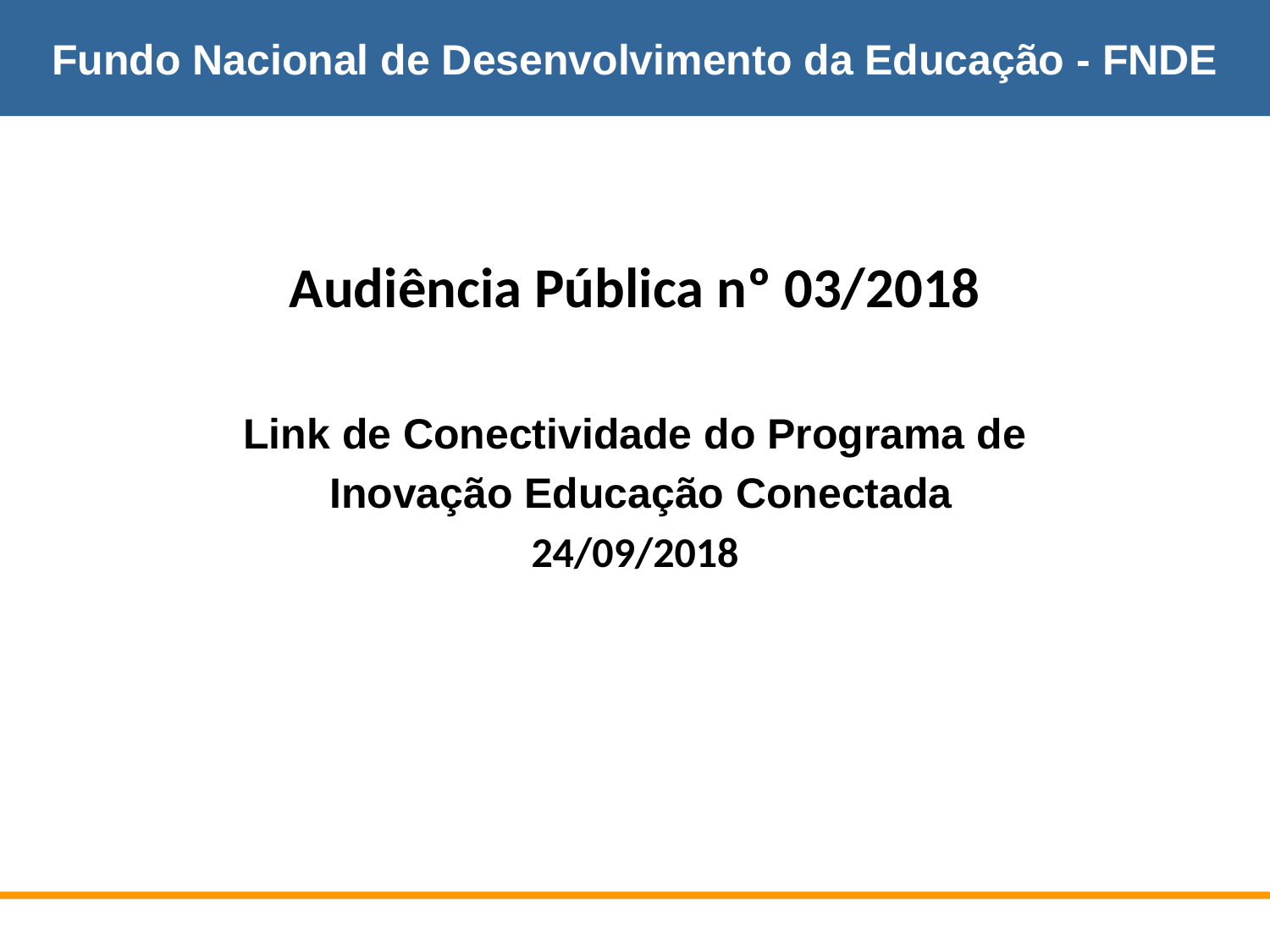

Fundo Nacional de Desenvolvimento da Educação - FNDE

Audiência Pública nº 03/2018

Link de Conectividade do Programa de
 Inovação Educação Conectada
24/09/2018